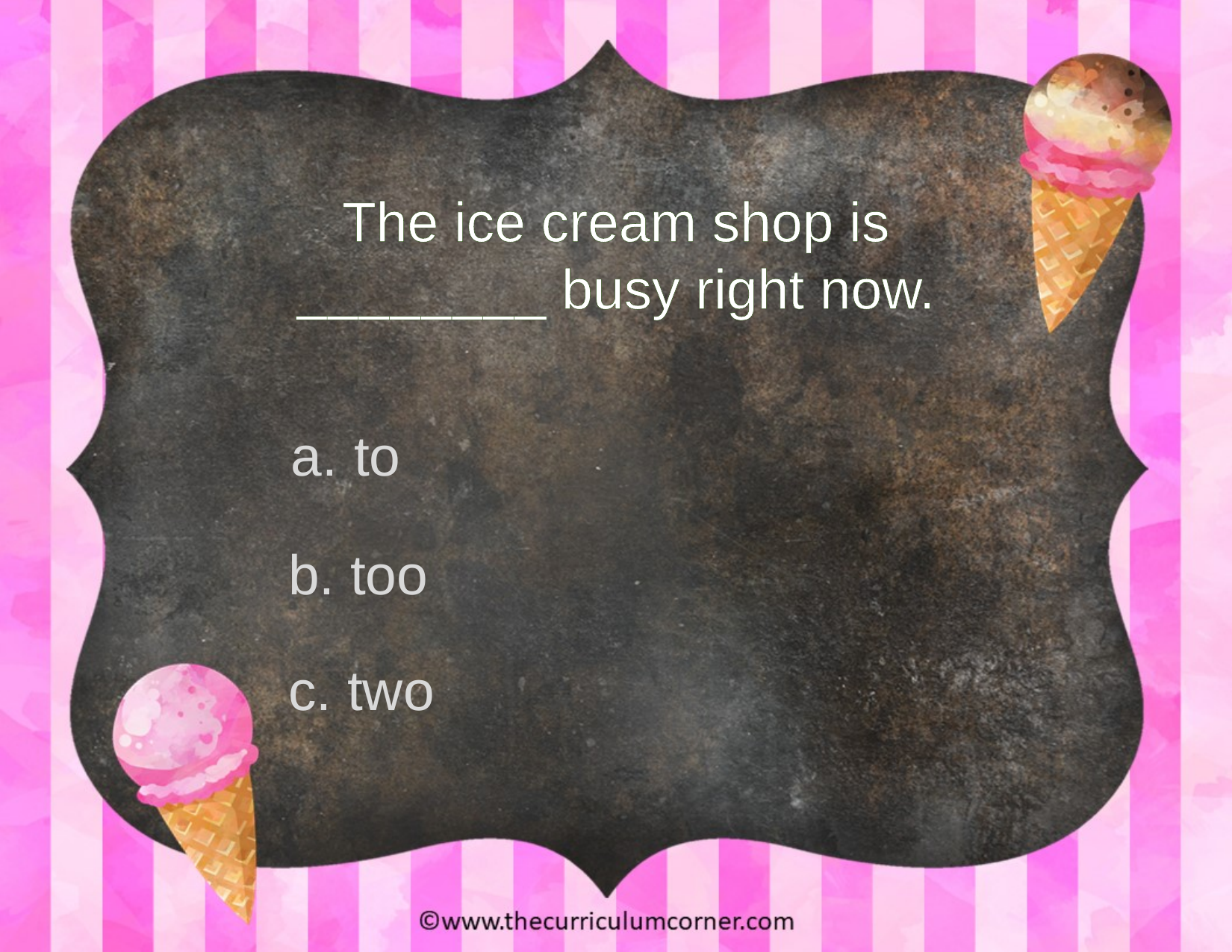

The ice cream shop is ________ busy right now.
to
b. too
c. two